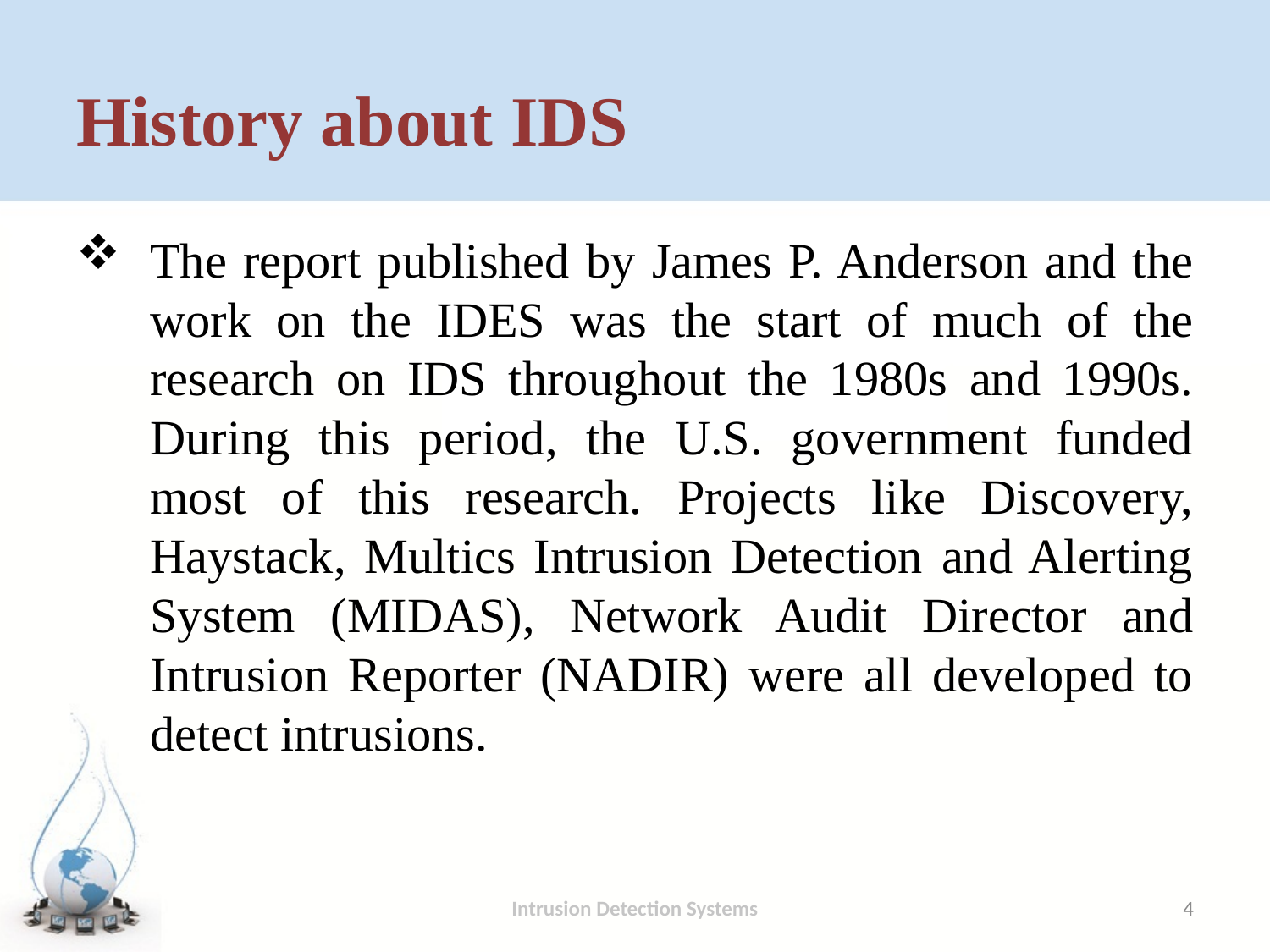

# History about IDS
The report published by James P. Anderson and the work on the IDES was the start of much of the research on IDS throughout the 1980s and 1990s. During this period, the U.S. government funded most of this research. Projects like Discovery, Haystack, Multics Intrusion Detection and Alerting System (MIDAS), Network Audit Director and Intrusion Reporter (NADIR) were all developed to detect intrusions.

Intrusion Detection Systems
4